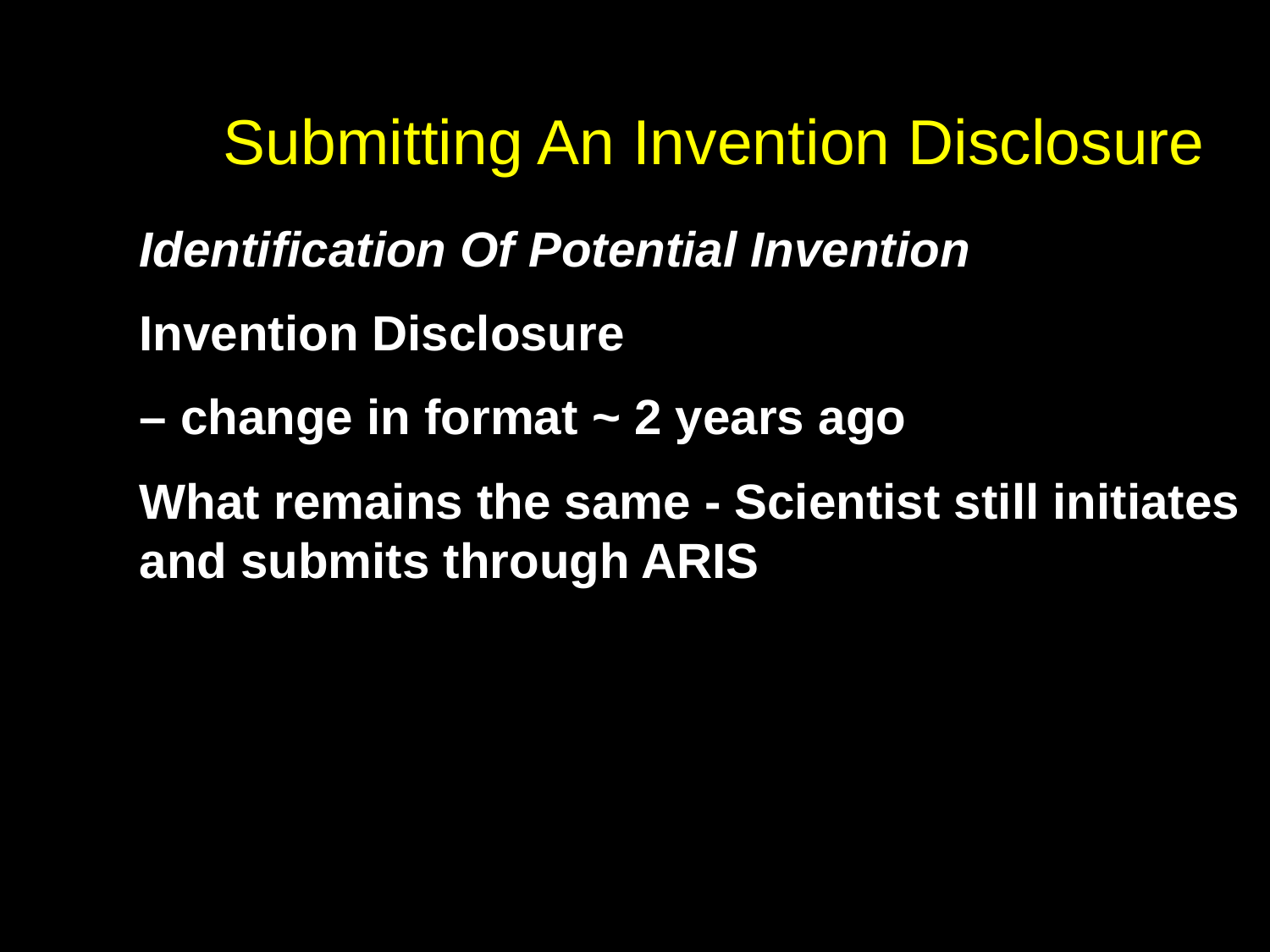

Submitting An Invention Disclosure
Identification Of Potential Invention
Invention Disclosure
– change in format ~ 2 years ago
What remains the same - Scientist still initiates and submits through ARIS